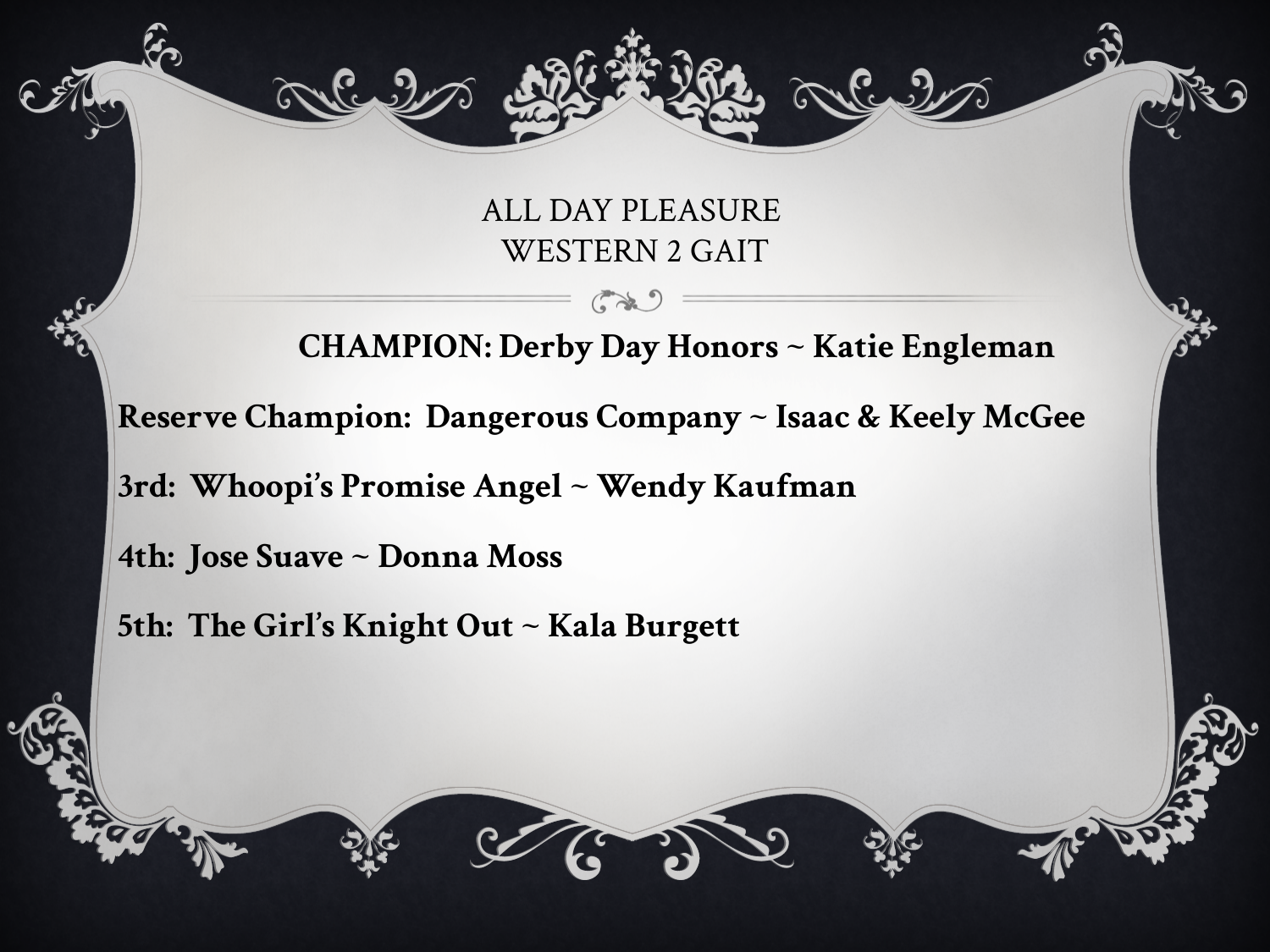

# ALL DAY PLEASURE WESTERN 2 GAIT
       CHAMPION: Derby Day Honors ~ Katie Engleman
Reserve Champion:  Dangerous Company ~ Isaac & Keely McGee
3rd:  Whoopi’s Promise Angel ~ Wendy Kaufman
4th:  Jose Suave ~ Donna Moss
5th:  The Girl’s Knight Out ~ Kala Burgett